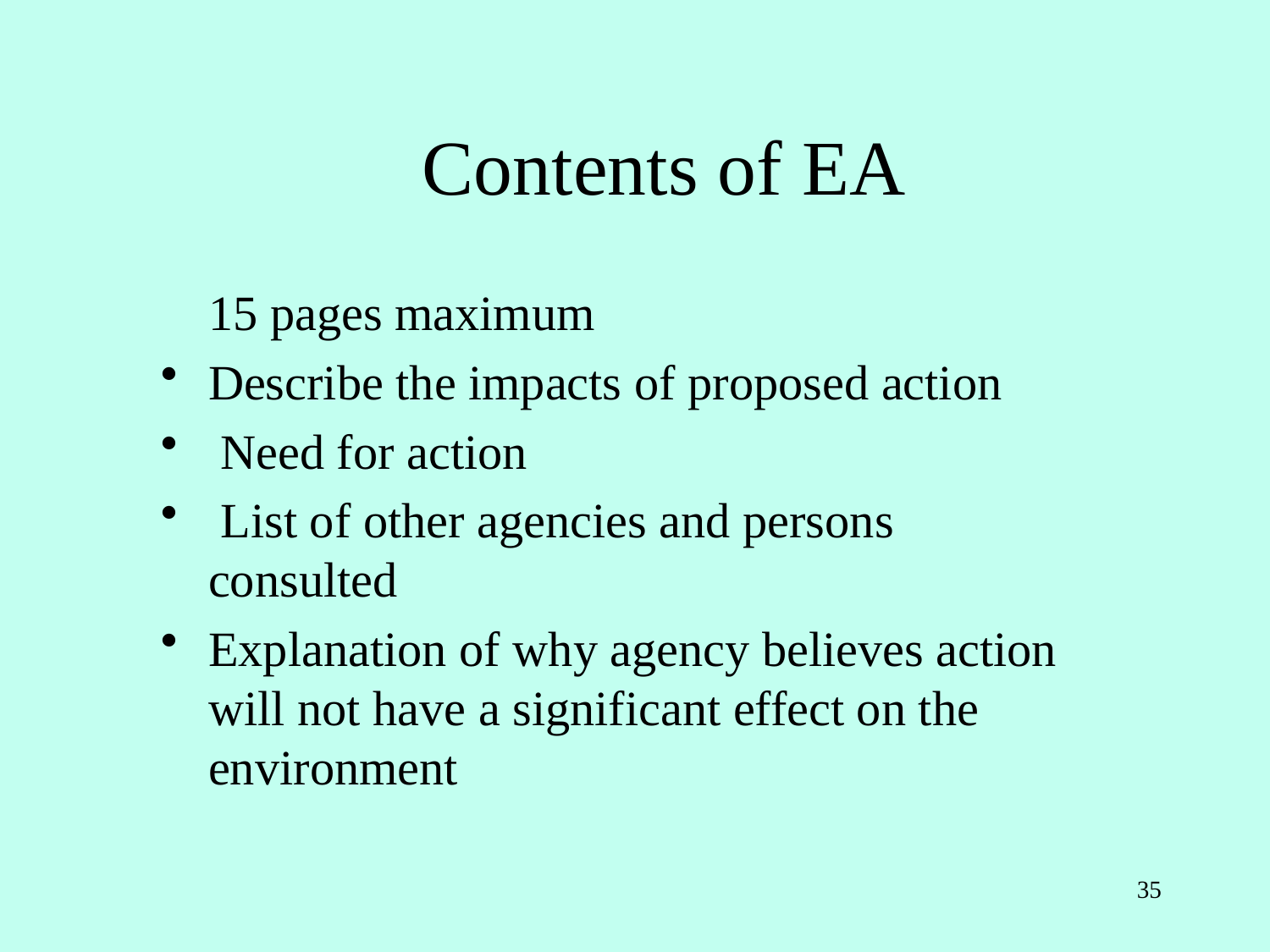

# Contents of EA
	15 pages maximum
Describe the impacts of proposed action
 Need for action
 List of other agencies and persons consulted
Explanation of why agency believes action will not have a significant effect on the environment
35